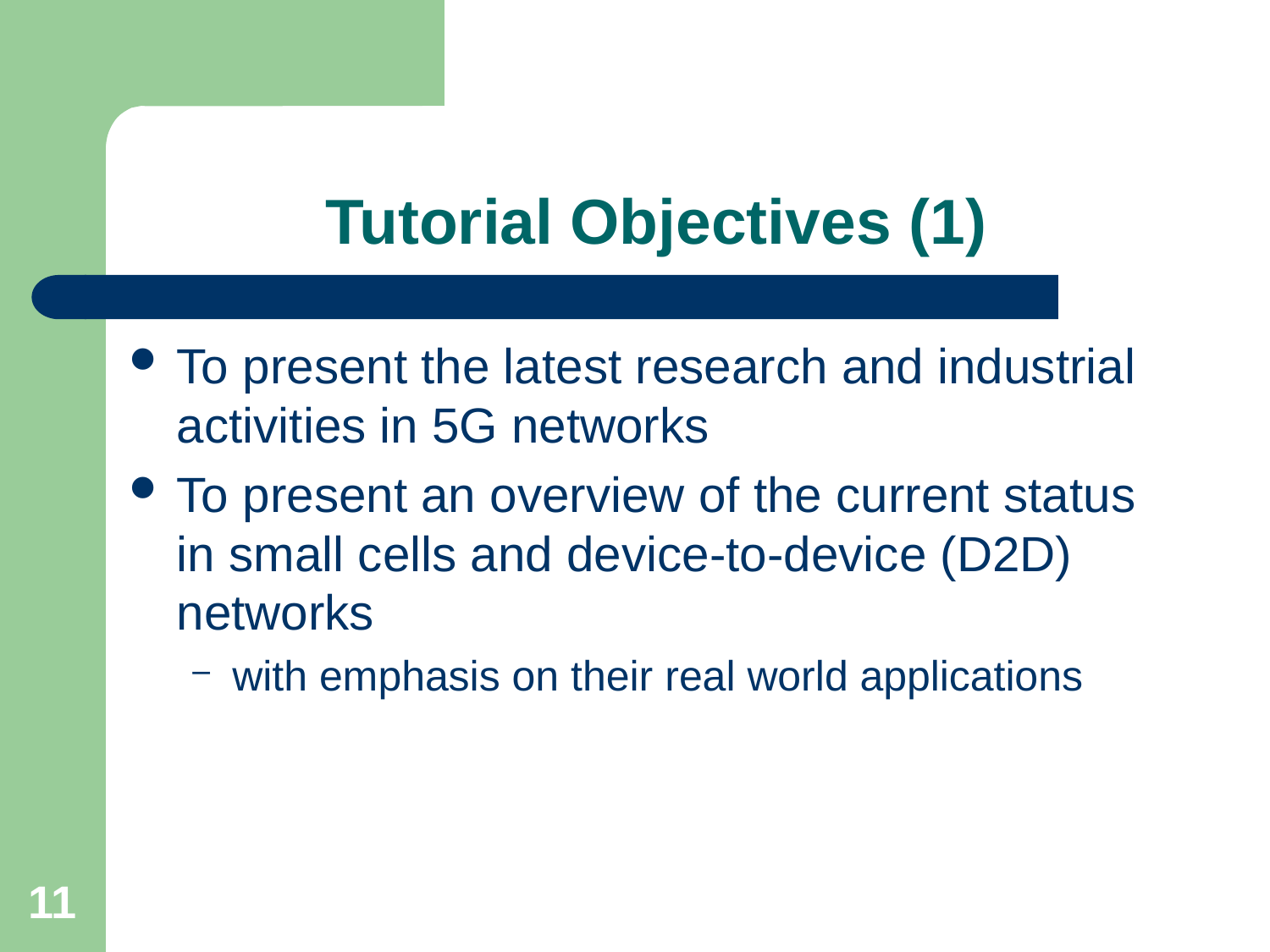

# Tutorial Objectives (1)
To present the latest research and industrial activities in 5G networks
To present an overview of the current status in small cells and device-to-device (D2D) networks
with emphasis on their real world applications

11